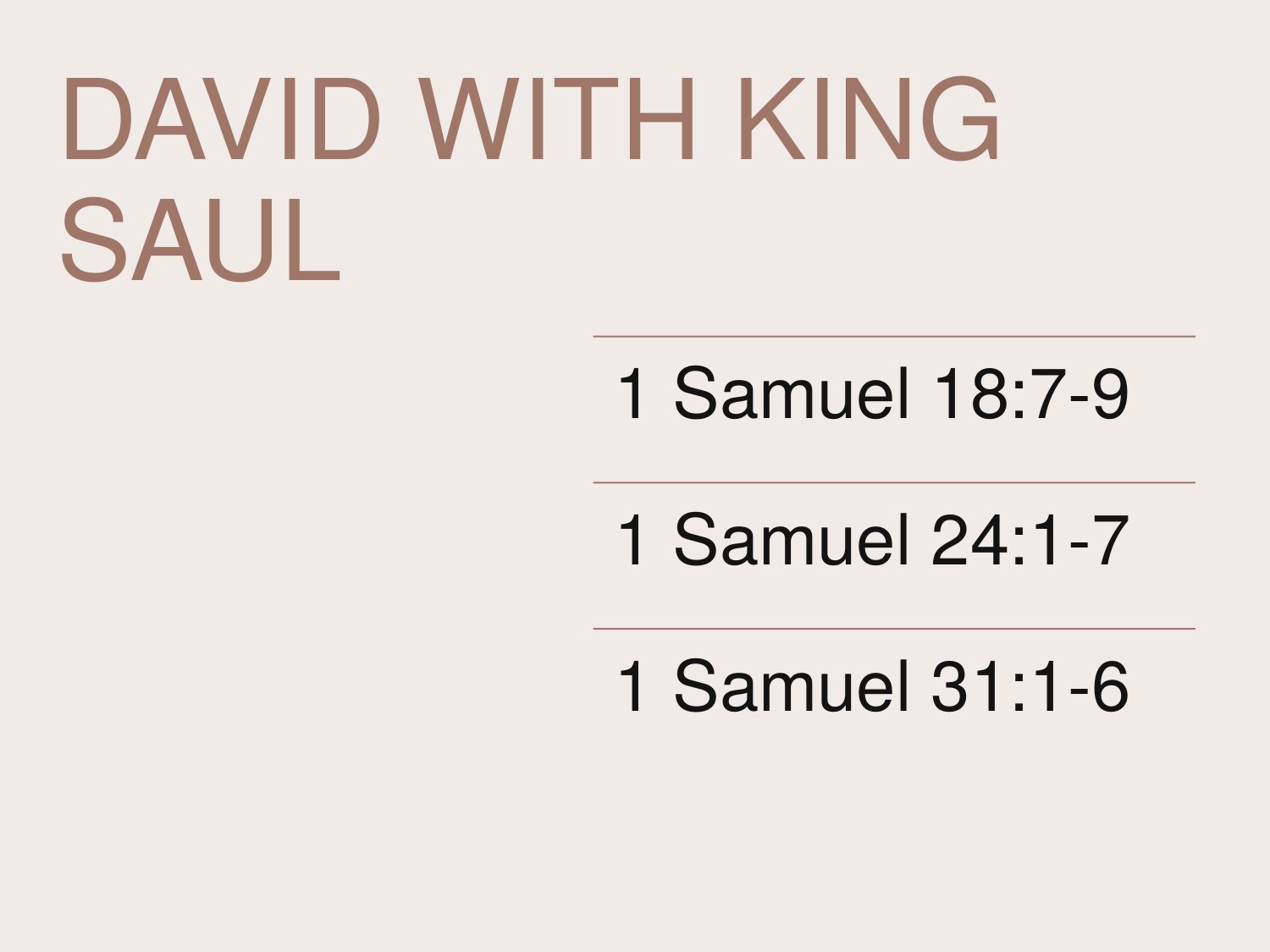

# David with King Saul
1 Samuel 18:7-9
1 Samuel 24:1-7
1 Samuel 31:1-6